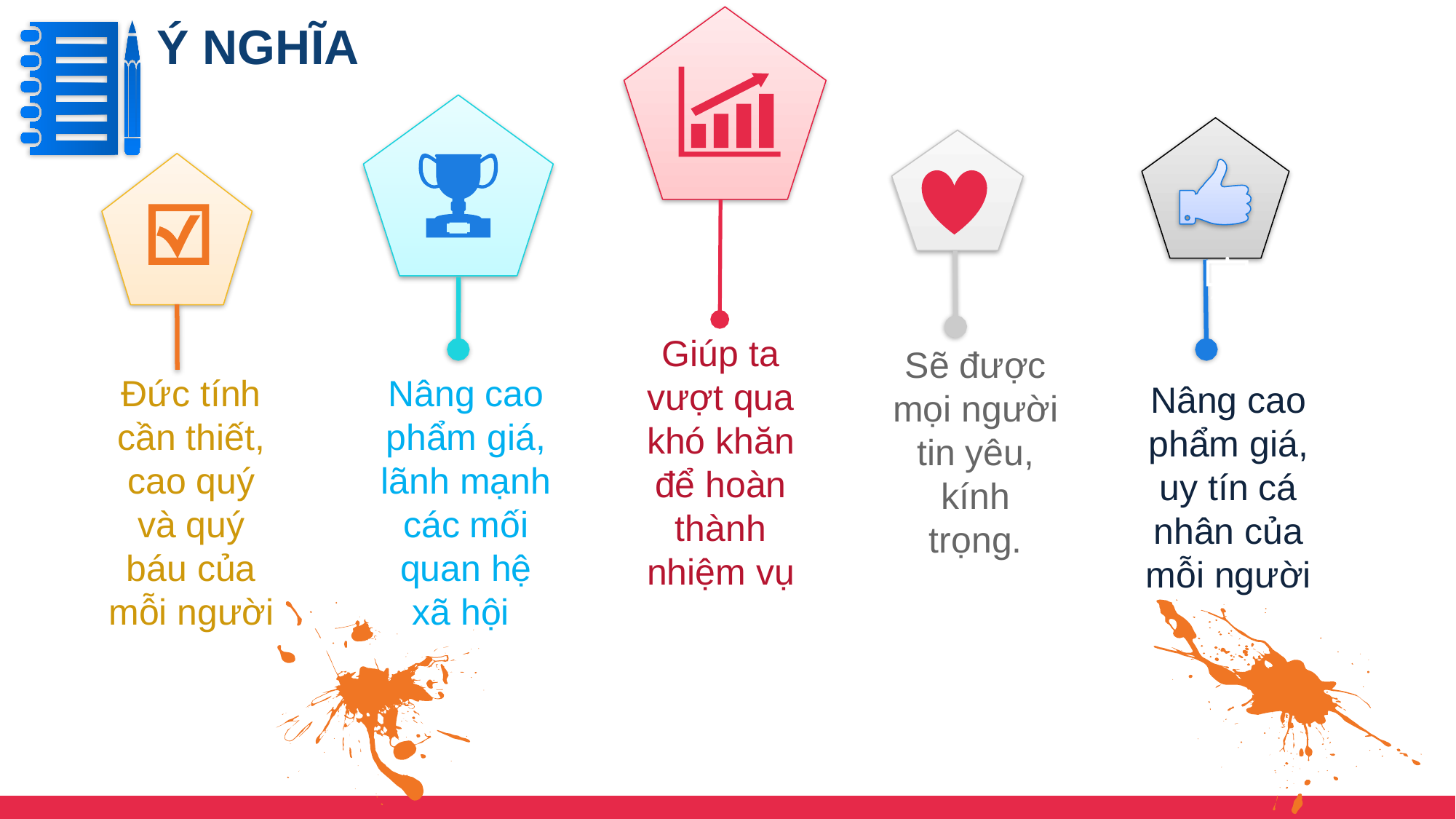

Ý NGHĨA

Giúp ta vượt qua khó khăn để hoàn thành nhiệm vụ
Sẽ được mọi người tin yêu, kính trọng.
Nâng cao phẩm giá, lãnh mạnh các mối quan hệ xã hội
Đức tính cần thiết, cao quý và quý báu của mỗi người
Nâng cao phẩm giá, uy tín cá nhân của mỗi người